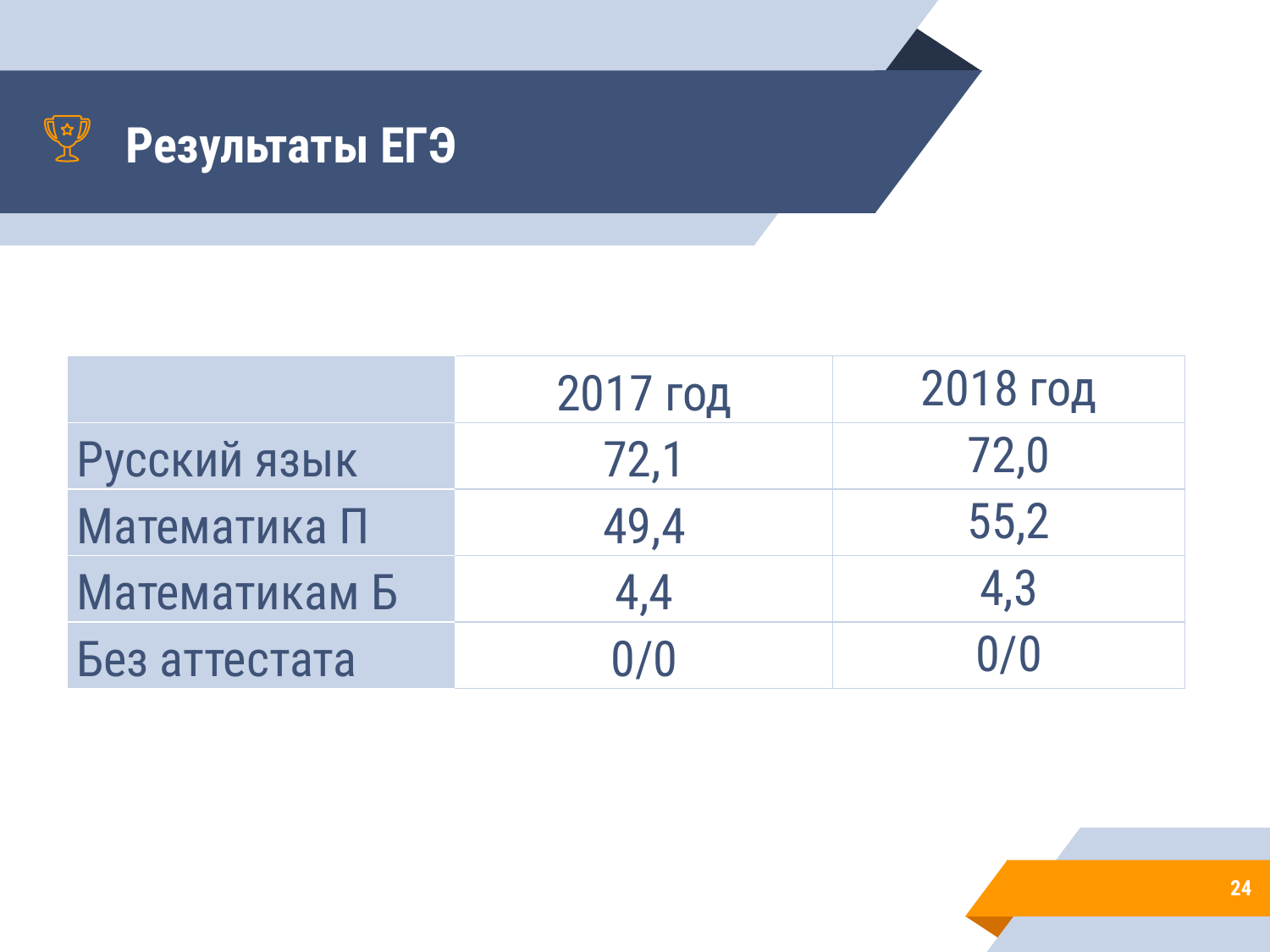

# Результаты ЕГЭ

|  | 2017 год | 2018 год |
| --- | --- | --- |
| Русский язык | 72,1 | 72,0 |
| Математика П | 49,4 | 55,2 |
| Математикам Б | 4,4 | 4,3 |
| Без аттестата | 0/0 | 0/0 |
24